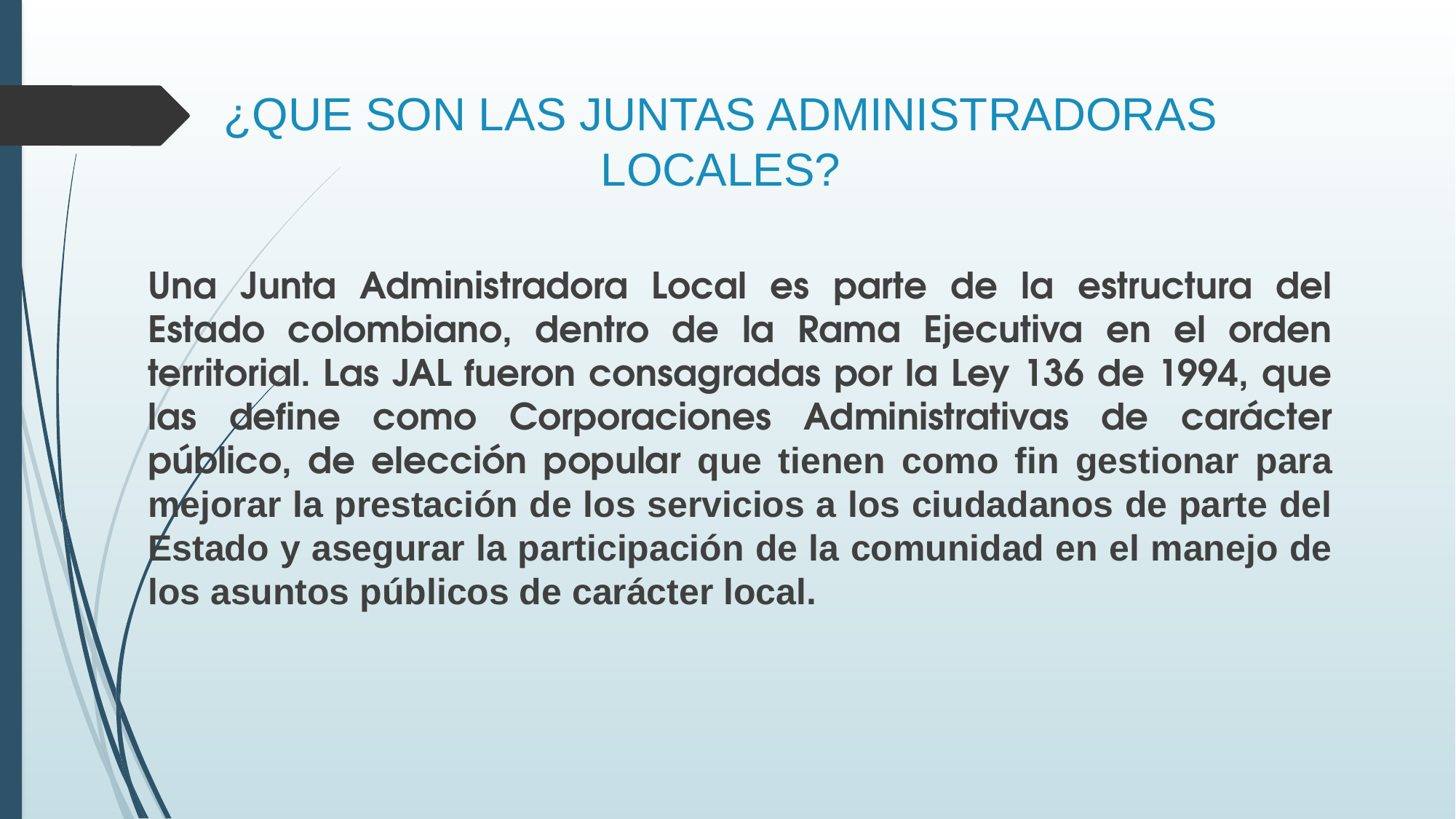

# ¿QUE SON LAS JUNTAS ADMINISTRADORAS LOCALES?
Una Junta Administradora Local es parte de la estructura del Estado colombiano, dentro de la Rama Ejecutiva en el orden territorial. Las JAL fueron consagradas por la Ley 136 de 1994, que las define como Corporaciones Administrativas de carácter público, de elección popular que tienen como fin gestionar para mejorar la prestación de los servicios a los ciudadanos de parte del Estado y asegurar la participación de la comunidad en el manejo de los asuntos públicos de carácter local.